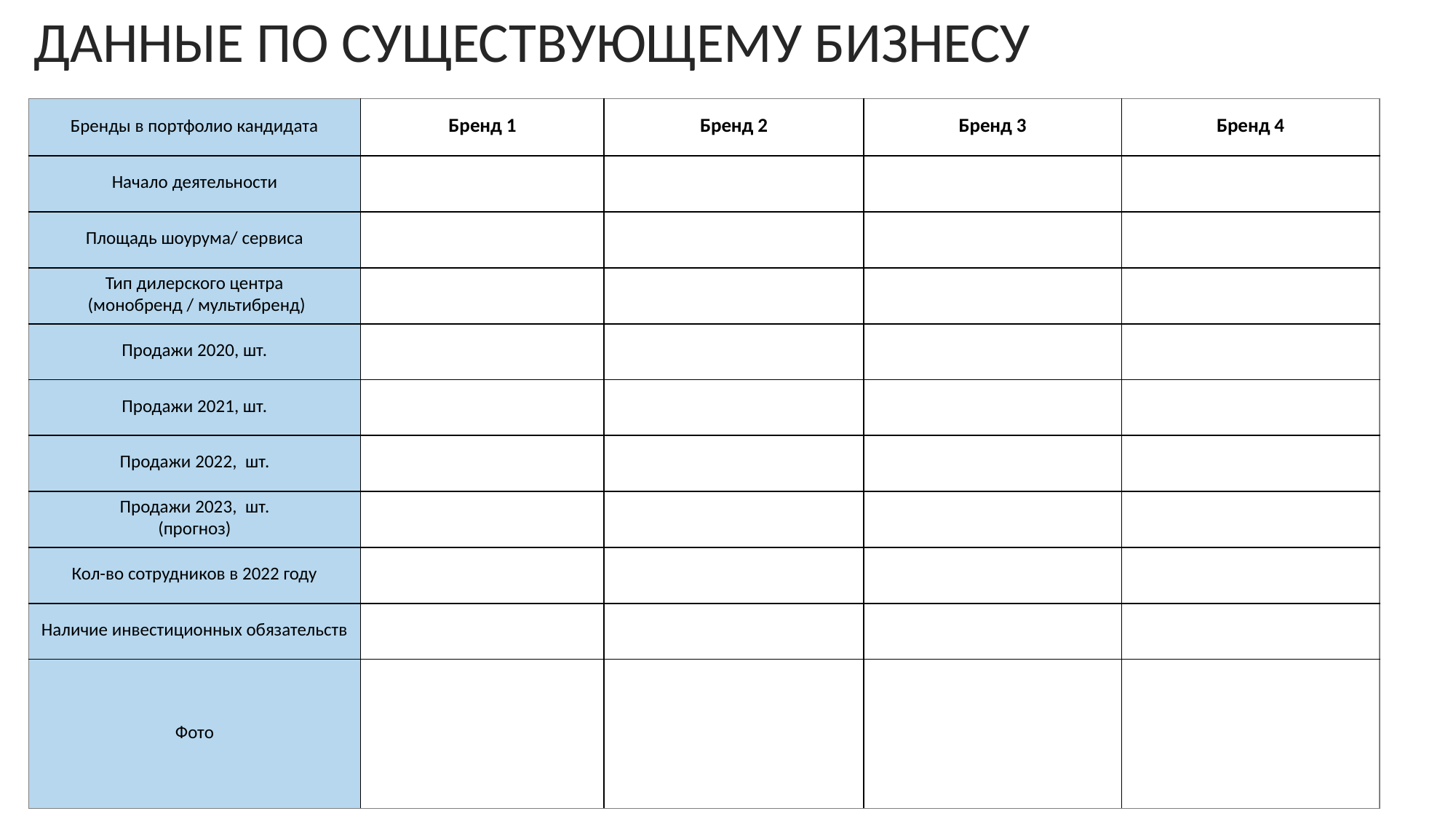

ДАННЫЕ ПО СУЩЕСТВУЮЩЕМУ БИЗНЕСУ
| Бренды в портфолио кандидата | Бренд 1 | Бренд 2 | Бренд 3 | Бренд 4 |
| --- | --- | --- | --- | --- |
| Начало деятельности |  |  |  |  |
| Площадь шоурума/ сервиса |  |  |  |  |
| Тип дилерского центра (монобренд / мультибренд) |  |  |  |  |
| Продажи 2020, шт. |  |  |  |  |
| Продажи 2021, шт. |  |  |  |  |
| Продажи 2022, шт. |  |  |  |  |
| Продажи 2023, шт. (прогноз) |  |  |  |  |
| Кол-во сотрудников в 2022 году |  |  |  |  |
| Наличие инвестиционных обязательств |  |  |  |  |
| Фото |  |  |  |  |